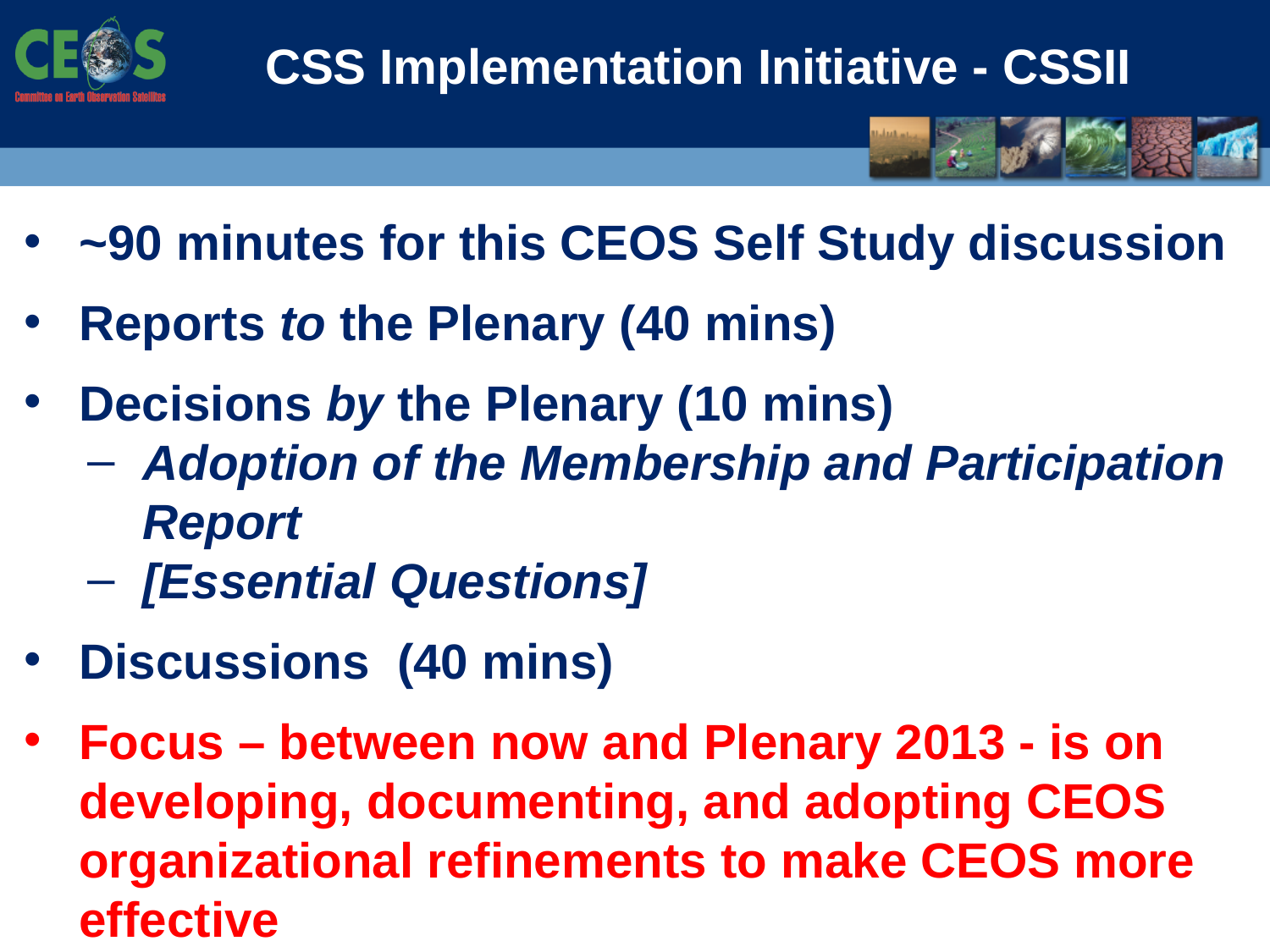

CSS Implementation Initiative - CSSII
~90 minutes for this CEOS Self Study discussion
Reports to the Plenary (40 mins)
Decisions by the Plenary (10 mins)
Adoption of the Membership and Participation Report
[Essential Questions]
Discussions  (40 mins)
Focus – between now and Plenary 2013 - is on developing, documenting, and adopting CEOS organizational refinements to make CEOS more effective